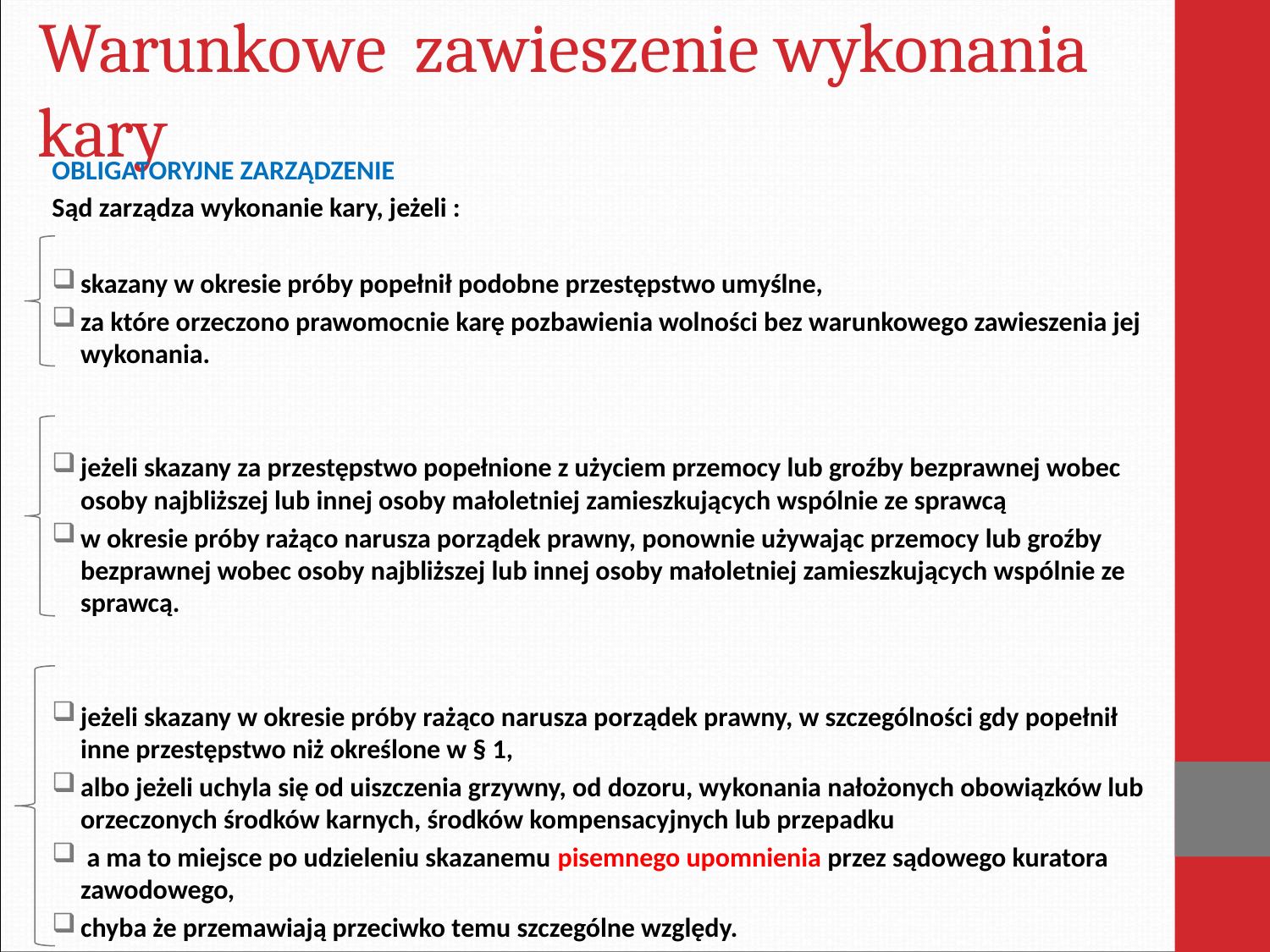

# Warunkowe  zawieszenie wykonania kary
OBLIGATORYJNE ZARZĄDZENIE
Sąd zarządza wykonanie kary, jeżeli :

skazany w okresie próby popełnił podobne przestępstwo umyślne,
za które orzeczono prawomocnie karę pozbawienia wolności bez warunkowego zawieszenia jej wykonania.

jeżeli skazany za przestępstwo popełnione z użyciem przemocy lub groźby bezprawnej wobec osoby najbliższej lub innej osoby małoletniej zamieszkujących wspólnie ze sprawcą
w okresie próby rażąco narusza porządek prawny, ponownie używając przemocy lub groźby bezprawnej wobec osoby najbliższej lub innej osoby małoletniej zamieszkujących wspólnie ze sprawcą.

jeżeli skazany w okresie próby rażąco narusza porządek prawny, w szczególności gdy popełnił inne przestępstwo niż określone w § 1,
albo jeżeli uchyla się od uiszczenia grzywny, od dozoru, wykonania nałożonych obowiązków lub orzeczonych środków karnych, środków kompensacyjnych lub przepadku
 a ma to miejsce po udzieleniu skazanemu pisemnego upomnienia przez sądowego kuratora zawodowego,
chyba że przemawiają przeciwko temu szczególne względy.